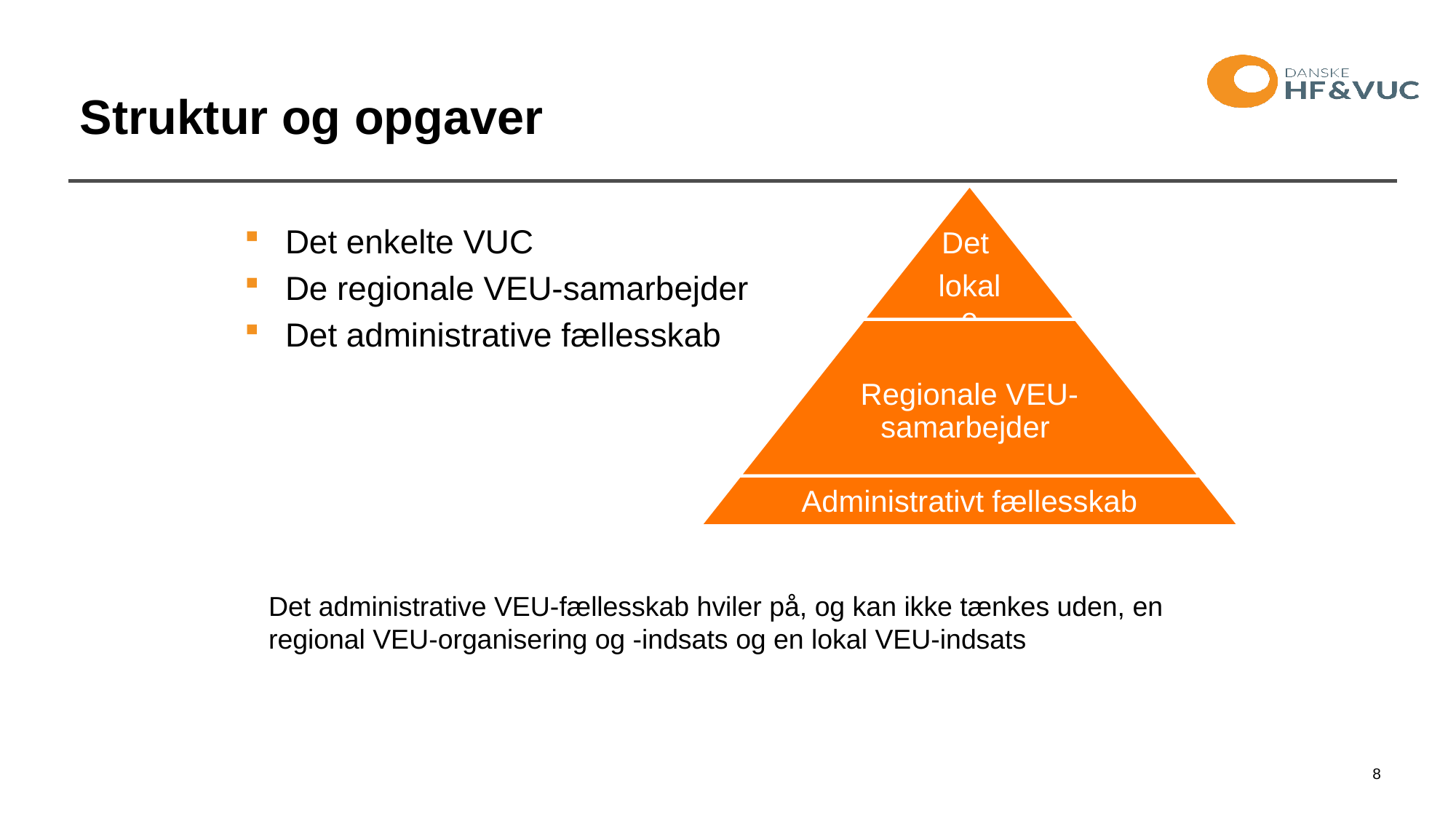

# Struktur og opgaver

Det
lokale VUC
Regionale VEU-samarbejder
Administrativt fællesskab
Det enkelte VUC
De regionale VEU-samarbejder
Det administrative fællesskab

Det administrative VEU-fællesskab hviler på, og kan ikke tænkes uden, en regional VEU-organisering og -indsats og en lokal VEU-indsats

 8